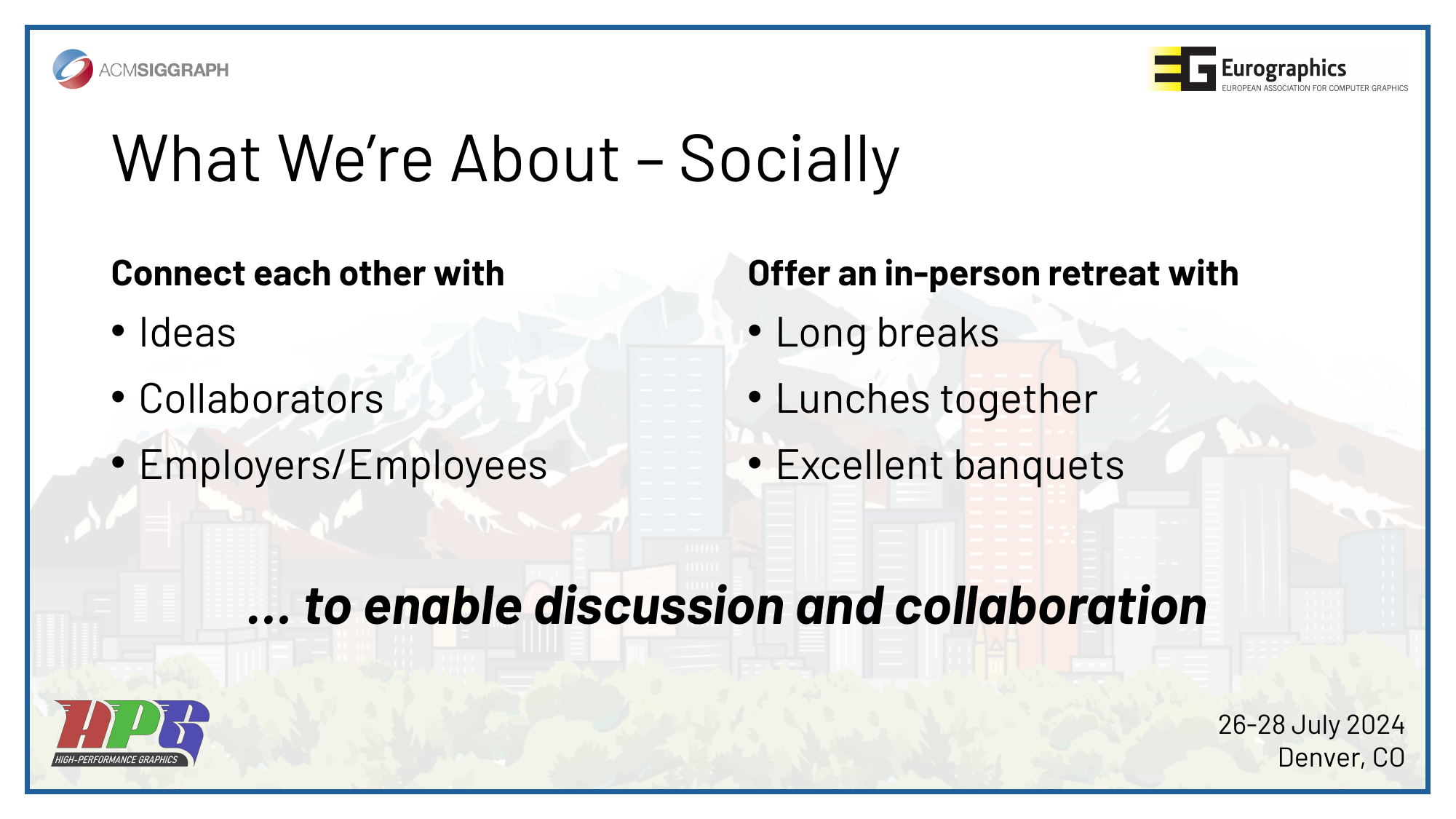

# What We’re About – Socially
Connect each other with
Offer an in-person retreat with
Ideas
Collaborators
Employers/Employees
Long breaks
Lunches together
Excellent banquets
… to enable discussion and collaboration